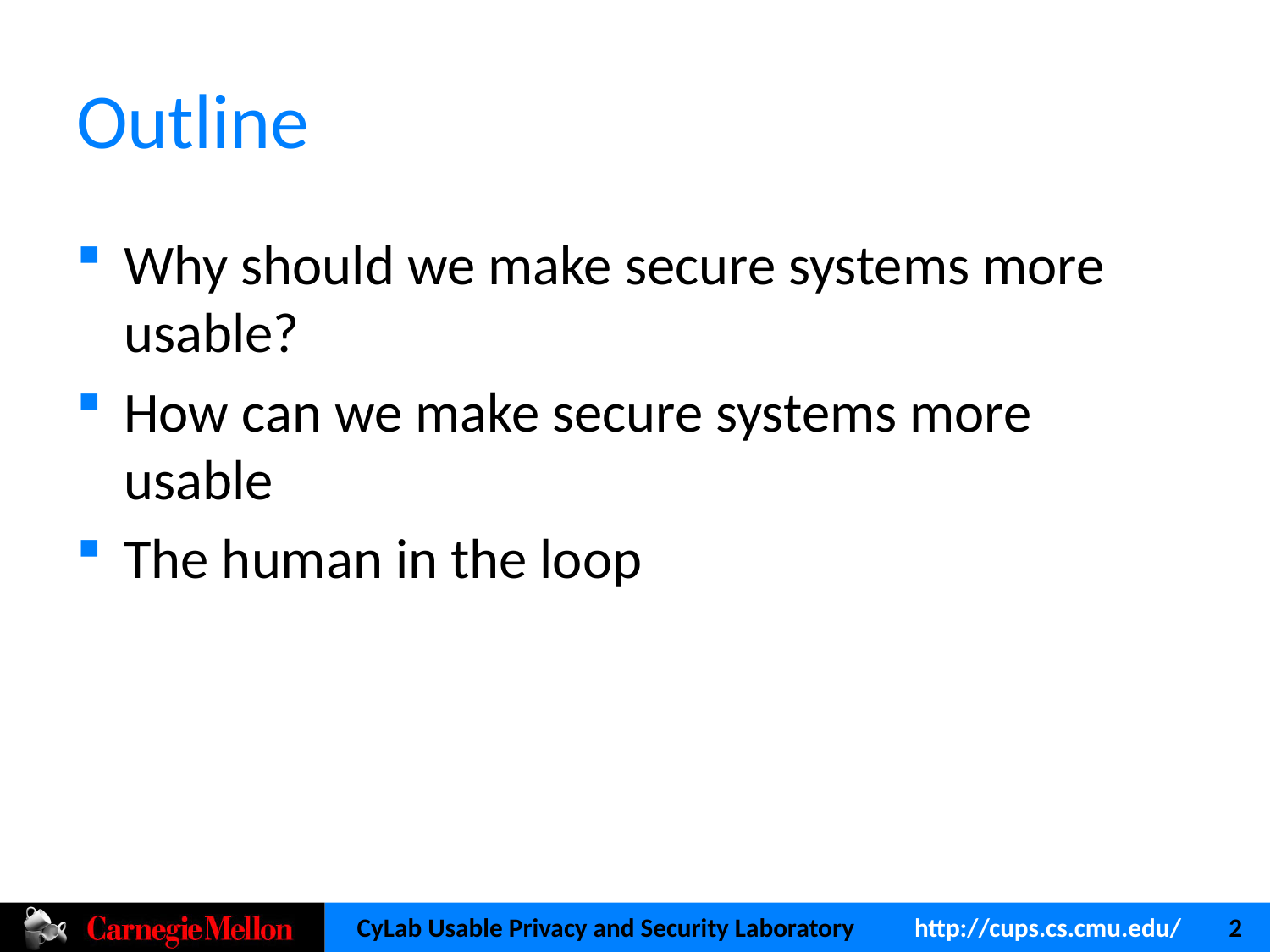

# Outline
Why should we make secure systems more usable?
How can we make secure systems more usable
The human in the loop